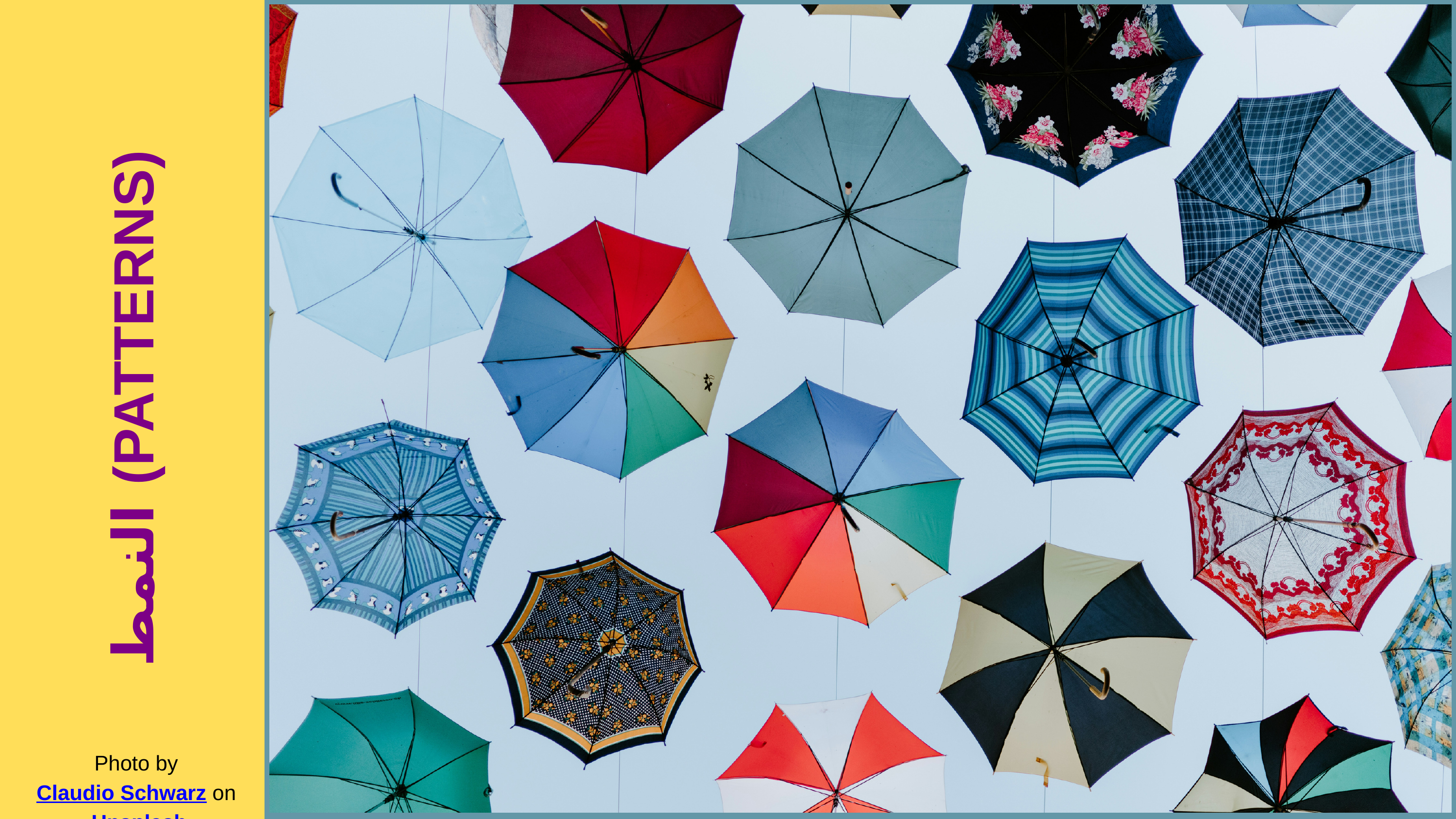

النمط (PATTERNS)
Photo by Claudio Schwarz on Unsplash